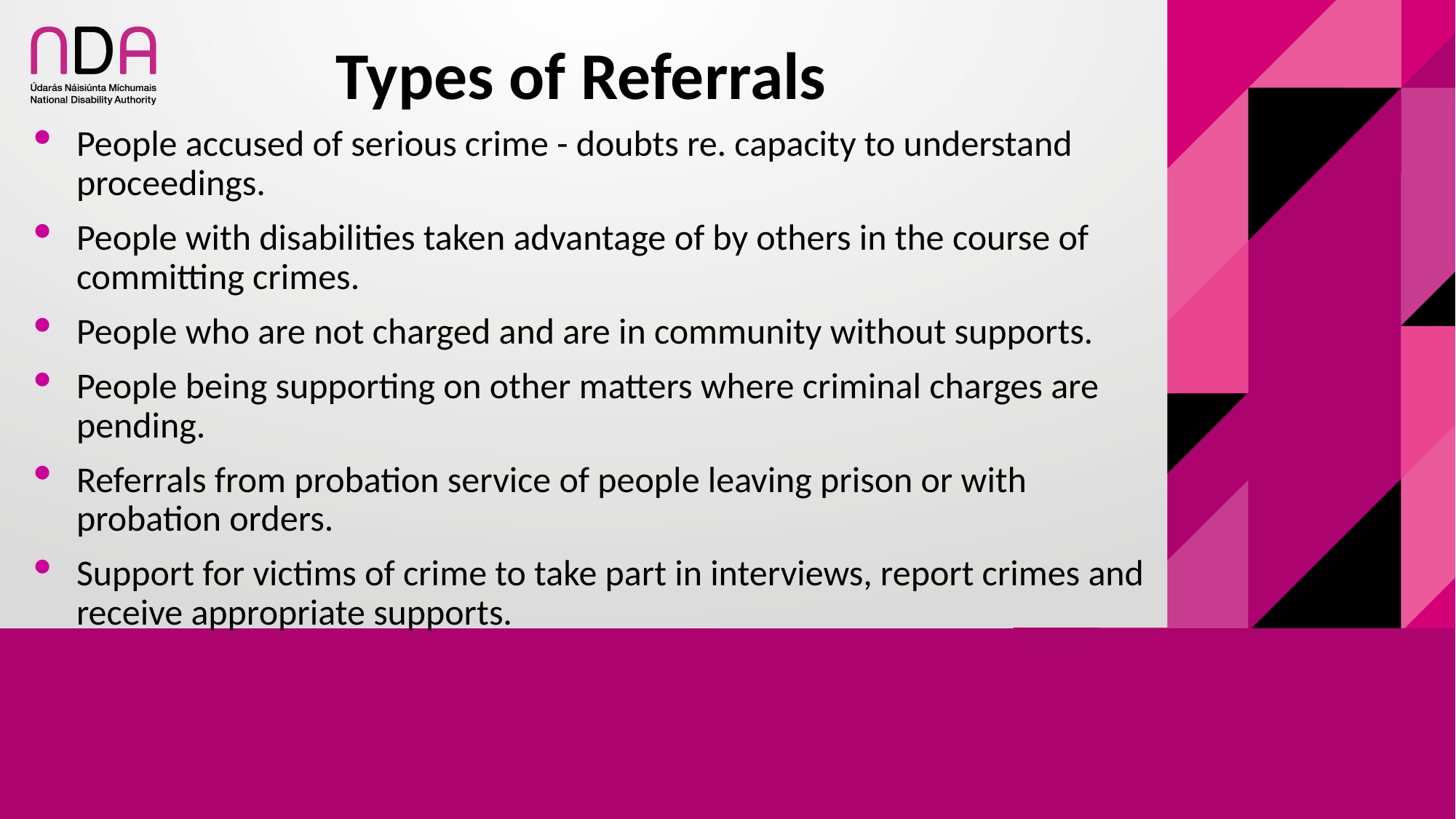

# Types of Referrals
People accused of serious crime - doubts re. capacity to understand proceedings.
People with disabilities taken advantage of by others in the course of committing crimes.
People who are not charged and are in community without supports.
People being supporting on other matters where criminal charges are pending.
Referrals from probation service of people leaving prison or with probation orders.
Support for victims of crime to take part in interviews, report crimes and receive appropriate supports.